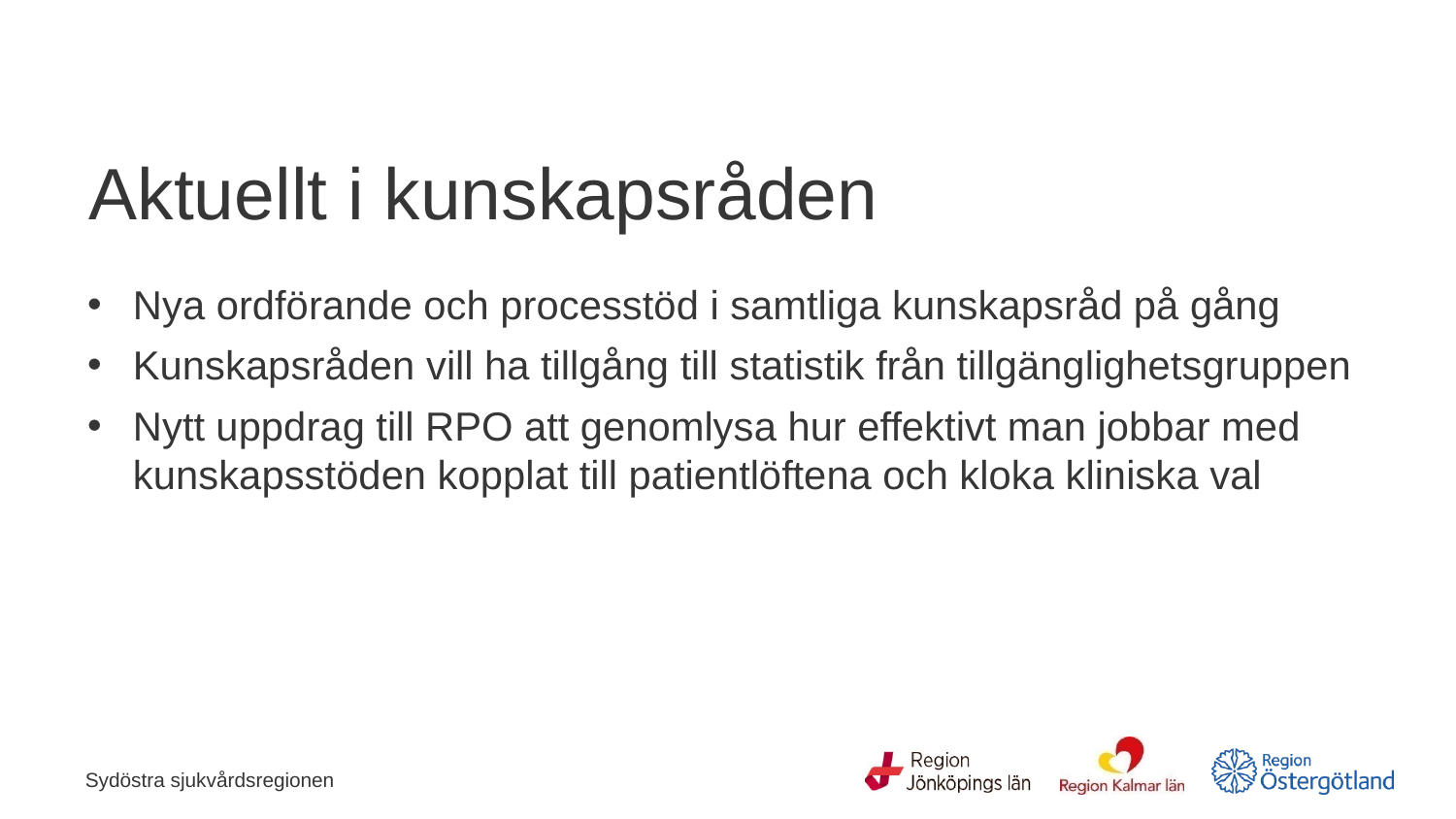

# Aktuellt i kunskapsråden
Nya ordförande och processtöd i samtliga kunskapsråd på gång
Kunskapsråden vill ha tillgång till statistik från tillgänglighetsgruppen
Nytt uppdrag till RPO att genomlysa hur effektivt man jobbar med kunskapsstöden kopplat till patientlöftena och kloka kliniska val